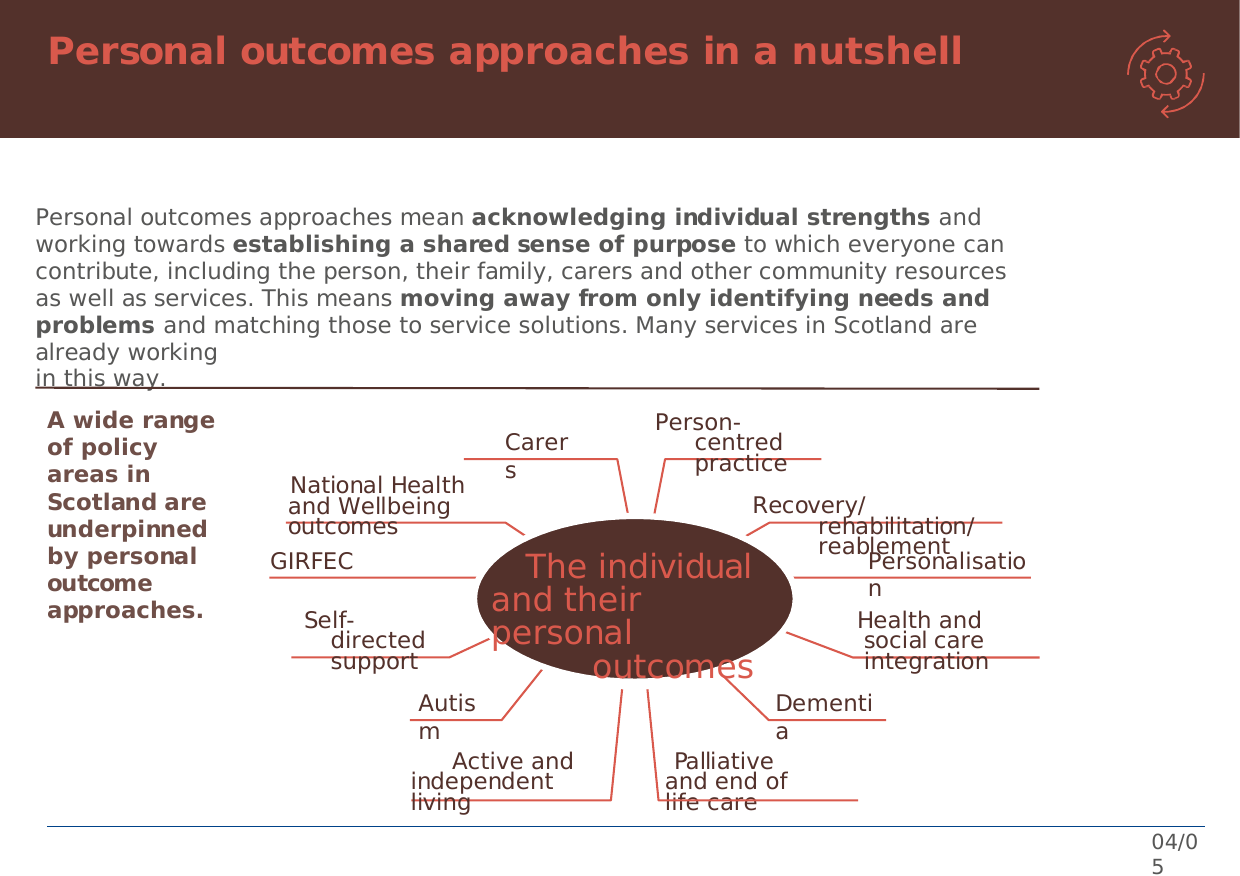

# Personal outcomes approaches in a nutshell

Personal outcomes approaches mean acknowledging individual strengths and working towards establishing a shared sense of purpose to which everyone can contribute, including the person, their family, carers and other community resources as well as services. This means moving away from only identifying needs and problems and matching those to service solutions. Many services in Scotland are already working
in this way.

A wide range of policy areas in Scotland are underpinned by personal outcome approaches.
Person-centred practice

Recovery/rehabilitation/ reablement
Carers

National Health and Wellbeing outcomes

GIRFEC
Personalisation
The individual and their personal
outcomes

Self-directed support
Health and social care integration

Autism
Dementia

Palliative and end of life care
Active and independent living

04/05